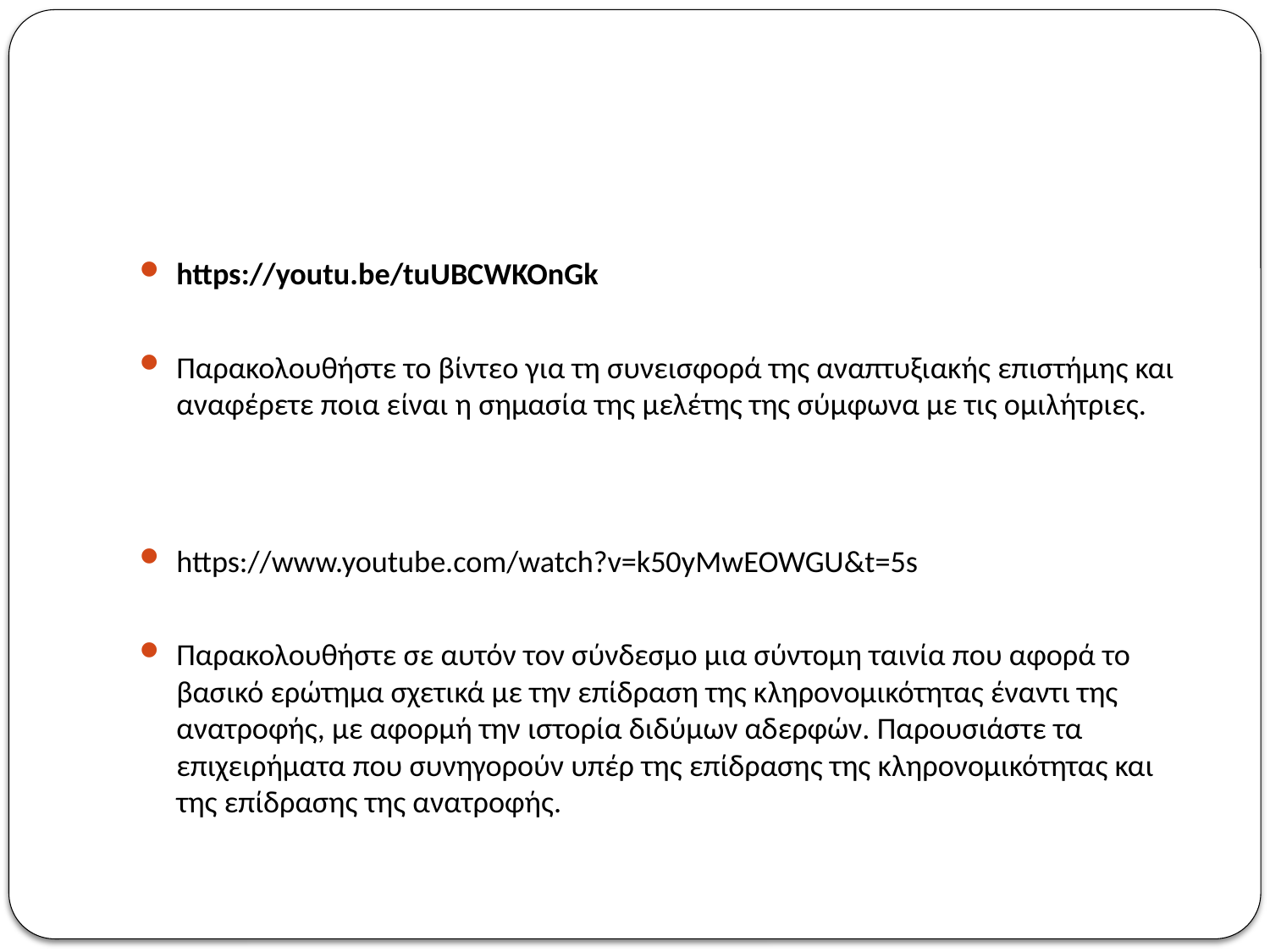

#

https://youtu.be/tuUBCWKOnGk

Παρακολουθήστε το βίντεο για τη συνεισφορά της αναπτυξιακής επιστήμης και αναφέρετε ποια είναι η σημασία της μελέτης της σύμφωνα με τις ομιλήτριες.

https://www.youtube.com/watch?v=k50yMwEOWGU&t=5s

Παρακολουθήστε σε αυτόν τον σύνδεσμο μια σύντομη ταινία που αφορά το βασικό ερώτημα σχετικά με την επίδραση της κληρονομικότητας έναντι της ανατροφής, με αφορμή την ιστορία διδύμων αδερφών. Παρουσιάστε τα επιχειρήματα που συνηγορούν υπέρ της επίδρασης της κληρονομικότητας και της επίδρασης της ανατροφής.